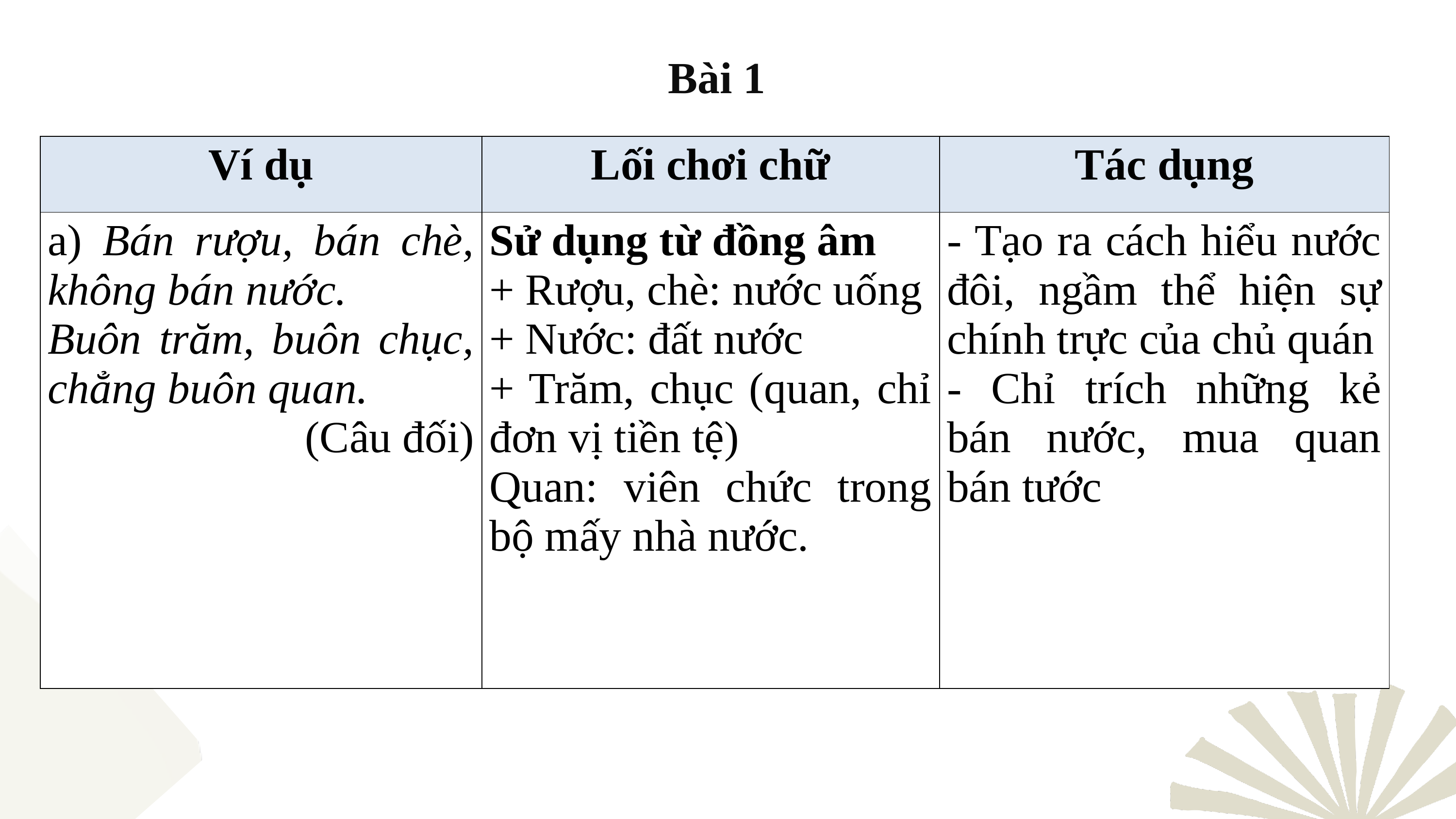

Bài 1
| Ví dụ | Lối chơi chữ | Tác dụng |
| --- | --- | --- |
| a) Bán rượu, bán chè, không bán nước. Buôn trăm, buôn chục, chẳng buôn quan. (Câu đối) | Sử dụng từ đồng âm + Rượu, chè: nước uống + Nước: đất nước + Trăm, chục (quan, chỉ đơn vị tiền tệ) Quan: viên chức trong bộ mấy nhà nước. | - Tạo ra cách hiểu nước đôi, ngầm thể hiện sự chính trực của chủ quán - Chỉ trích những kẻ bán nước, mua quan bán tước |